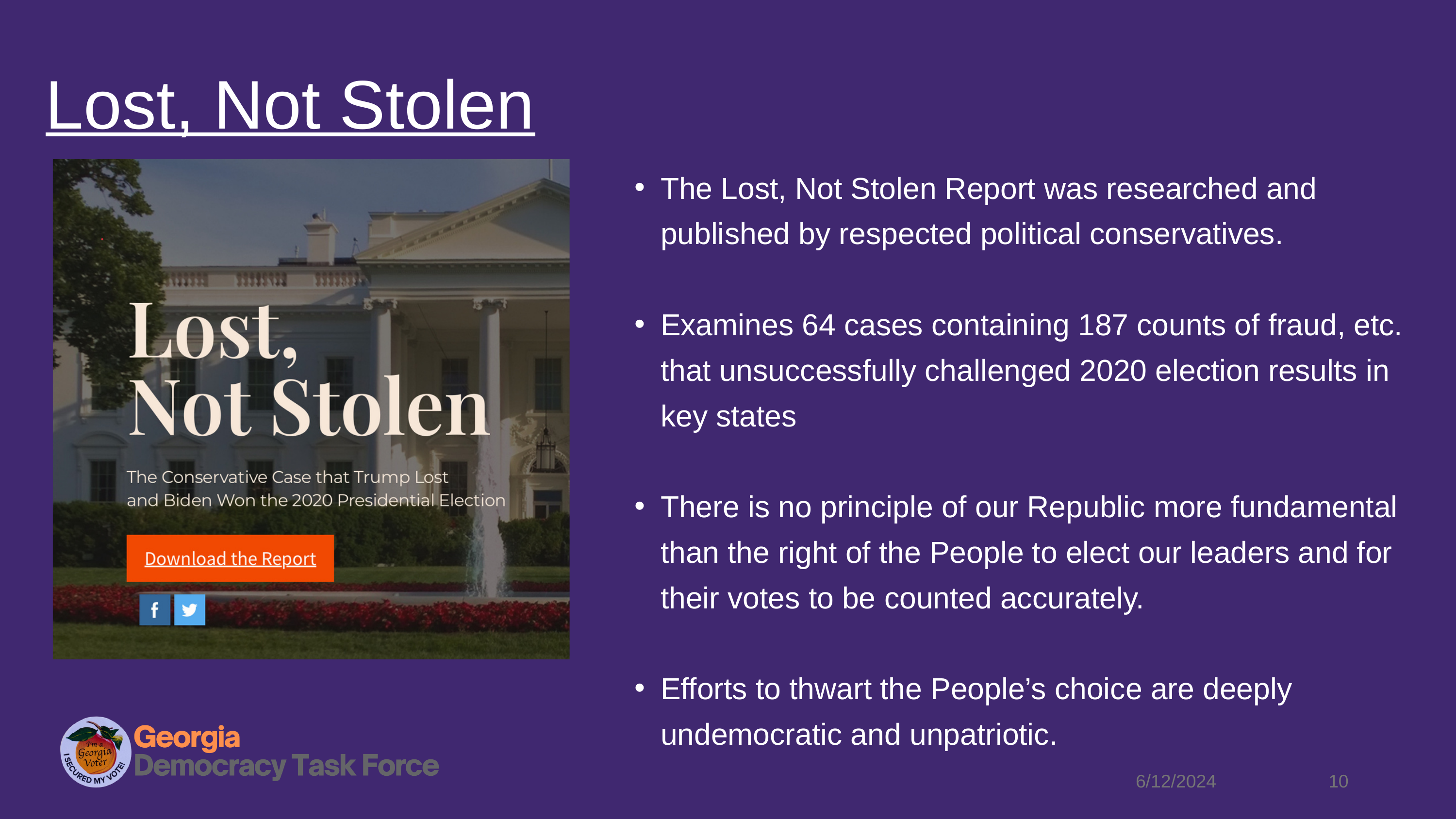

Lost, Not Stolen

The Lost, Not Stolen Report was researched and published by respected political conservatives.

Examines 64 cases containing 187 counts of fraud, etc. that unsuccessfully challenged 2020 election results in key states

There is no principle of our Republic more fundamental than the right of the People to elect our leaders and for their votes to be counted accurately.

Efforts to thwart the People’s choice are deeply undemocratic and unpatriotic.

10
6/12/2024